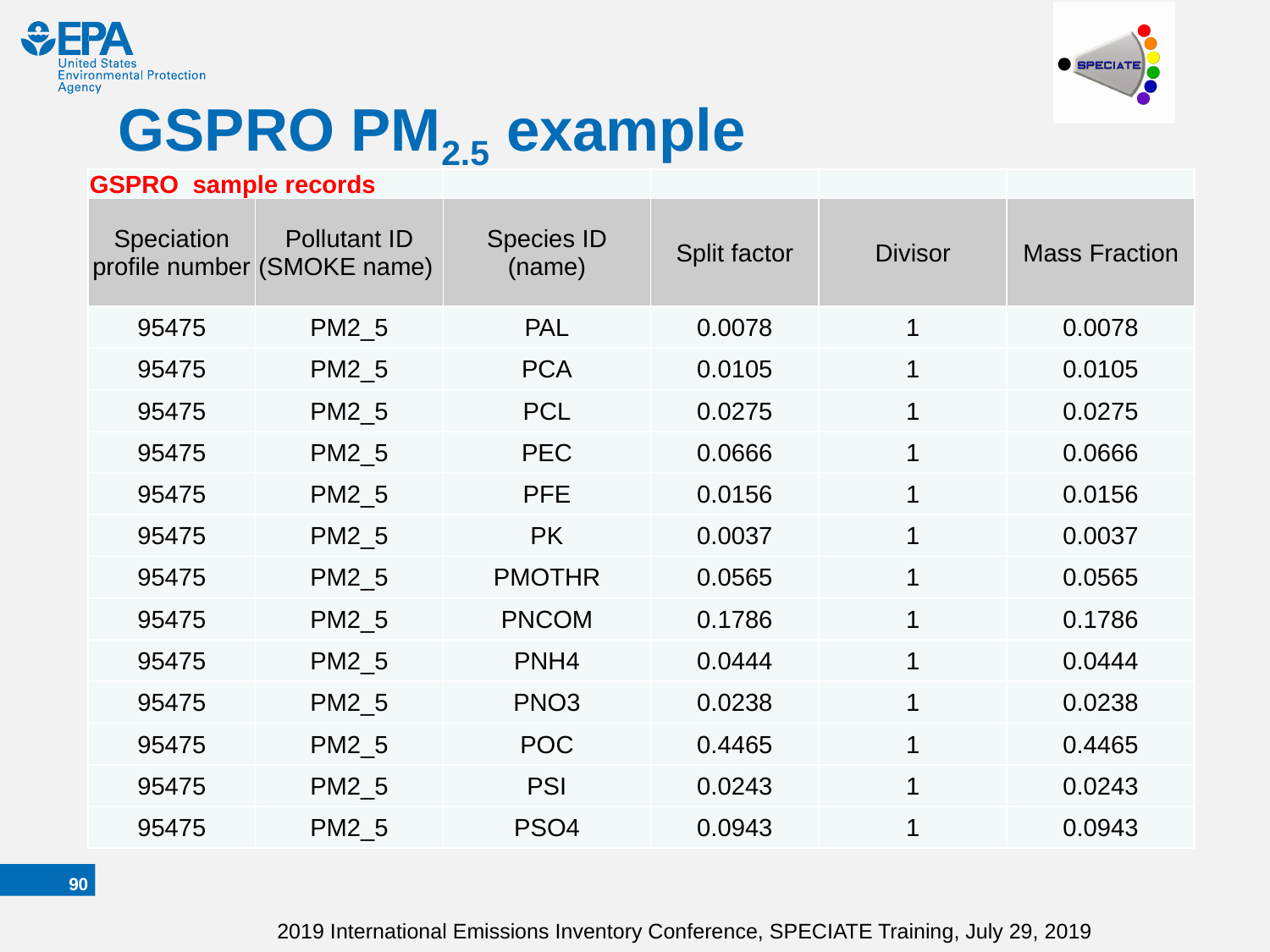

# GSPRO PM2.5 example
| GSPRO sample records |  |  |  |  |  |
| --- | --- | --- | --- | --- | --- |
| Speciation profile number | Pollutant ID (SMOKE name) | Species ID (name) | Split factor | Divisor | Mass Fraction |
| 95475 | PM2\_5 | PAL | 0.0078 | 1 | 0.0078 |
| 95475 | PM2\_5 | PCA | 0.0105 | 1 | 0.0105 |
| 95475 | PM2\_5 | PCL | 0.0275 | 1 | 0.0275 |
| 95475 | PM2\_5 | PEC | 0.0666 | 1 | 0.0666 |
| 95475 | PM2\_5 | PFE | 0.0156 | 1 | 0.0156 |
| 95475 | PM2\_5 | PK | 0.0037 | 1 | 0.0037 |
| 95475 | PM2\_5 | PMOTHR | 0.0565 | 1 | 0.0565 |
| 95475 | PM2\_5 | PNCOM | 0.1786 | 1 | 0.1786 |
| 95475 | PM2\_5 | PNH4 | 0.0444 | 1 | 0.0444 |
| 95475 | PM2\_5 | PNO3 | 0.0238 | 1 | 0.0238 |
| 95475 | PM2\_5 | POC | 0.4465 | 1 | 0.4465 |
| 95475 | PM2\_5 | PSI | 0.0243 | 1 | 0.0243 |
| 95475 | PM2\_5 | PSO4 | 0.0943 | 1 | 0.0943 |
90
2019 International Emissions Inventory Conference, SPECIATE Training, July 29, 2019